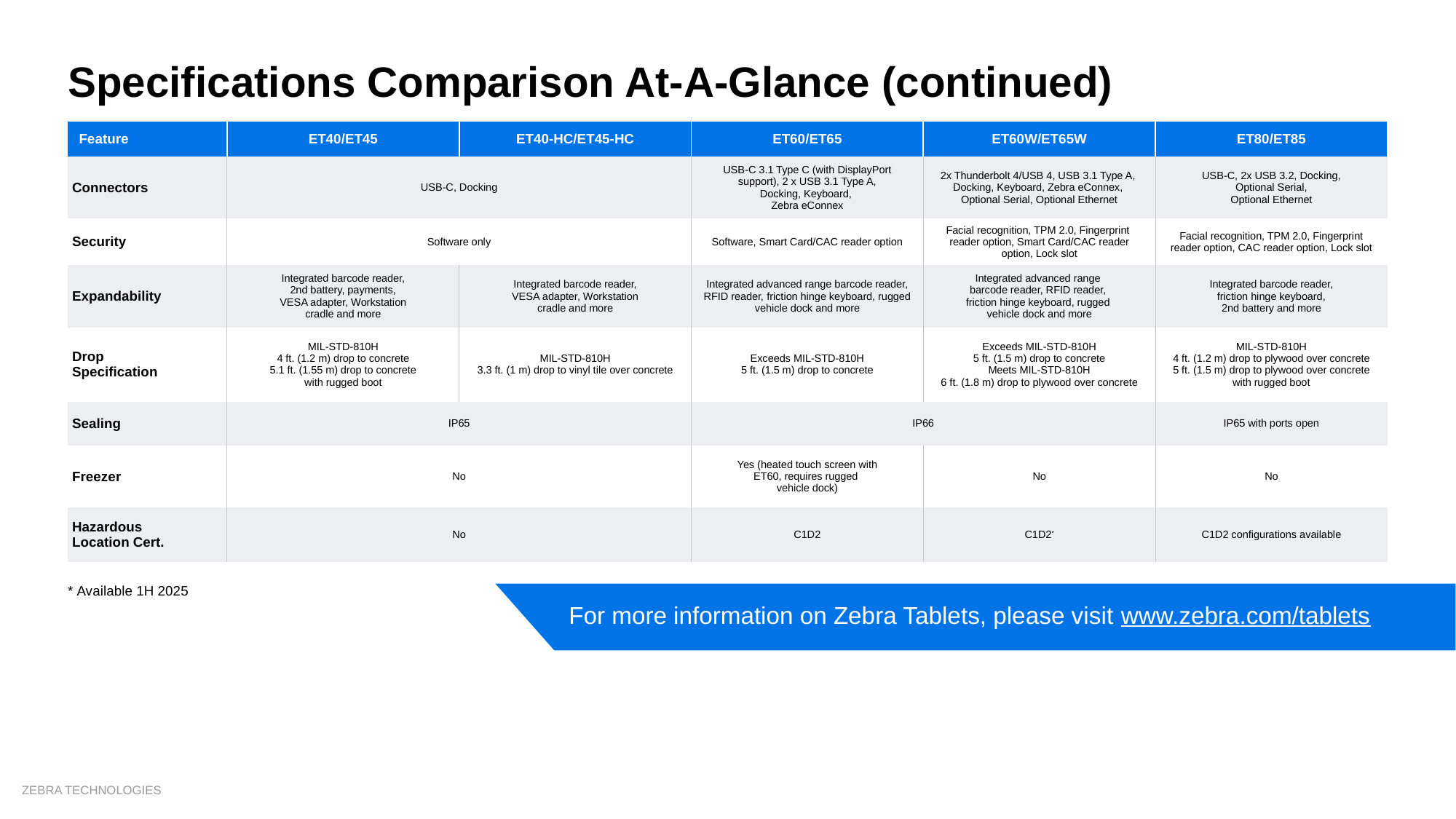

Specifications Comparison At-A-Glance (continued)
| Feature | ET40/ET45 | ET40-HC/ET45-HC | ET60/ET65 | ET60W/ET65W | ET80/ET85 |
| --- | --- | --- | --- | --- | --- |
| Connectors | USB-C, Docking |  | USB-C 3.1 Type C (with DisplayPort support), 2 x USB 3.1 Type A, Docking, Keyboard, Zebra eConnex | 2x Thunderbolt 4/USB 4, USB 3.1 Type A, Docking, Keyboard, Zebra eConnex, Optional Serial, Optional Ethernet | USB-C, 2x USB 3.2, Docking, Optional Serial, Optional Ethernet |
| Security | Software only |  | Software, Smart Card/CAC reader option​ | Facial recognition, TPM 2.0, Fingerprint reader option, Smart Card/CAC reader option, Lock slot | Facial recognition, TPM 2.0, Fingerprint reader option, CAC reader option, Lock slot |
| Expandability | Integrated barcode reader, 2nd battery, payments, VESA adapter, Workstation cradle and more | Integrated barcode reader, VESA adapter, Workstation cradle and more | Integrated advanced range barcode reader, RFID reader, friction hinge keyboard, rugged vehicle dock and more | Integrated advanced range barcode reader, RFID reader, friction hinge keyboard, rugged vehicle dock and more | Integrated barcode reader, friction hinge keyboard, 2nd battery and more |
| Drop Specification | MIL-STD-810H 4 ft. (1.2 m) drop to concrete 5.1 ft. (1.55 m) drop to concrete with rugged boot | MIL-STD-810H 3.3 ft. (1 m) drop to vinyl tile over concrete | Exceeds MIL-STD-810H​ 5 ft. (1.5 m) drop to concrete​ | Exceeds MIL-STD-810H 5 ft. (1.5 m) drop to concrete Meets MIL-STD-810H 6 ft. (1.8 m) drop to plywood over concrete | MIL-STD-810H 4 ft. (1.2 m) drop to plywood over concrete 5 ft. (1.5 m) drop to plywood over concrete with rugged boot |
| Sealing | IP65 |  | IP66 |  | IP65 with ports open |
| Freezer | No |  | Yes (heated touch screen with ET60, requires rugged vehicle dock) | No | No |
| Hazardous Location Cert. | No |  | C1D2 | C1D2\* | C1D2 configurations available |

* Available 1H 2025

For more information on Zebra Tablets, please visit www.zebra.com/tablets